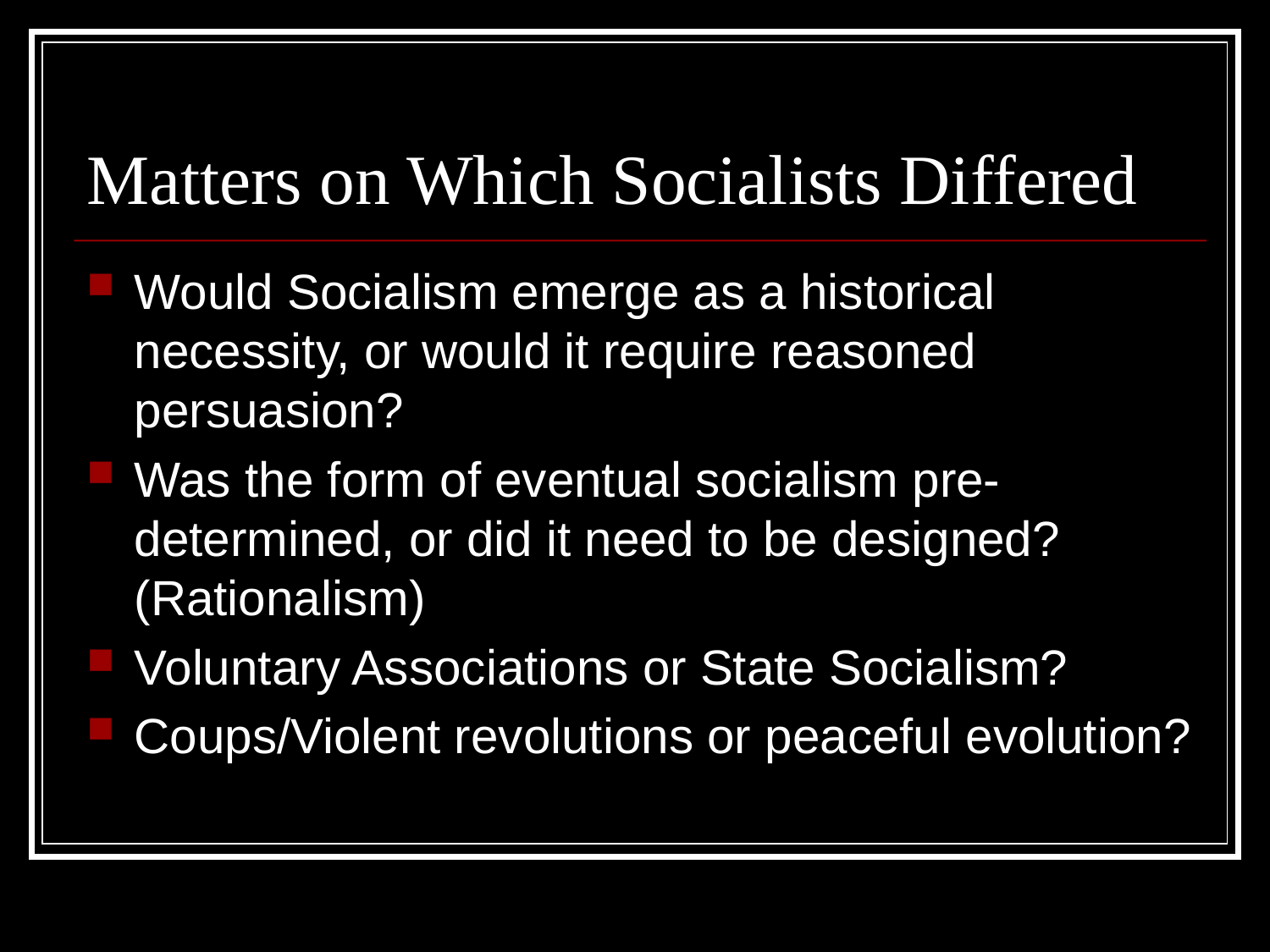

# Matters on Which Socialists Differed
Would Socialism emerge as a historical necessity, or would it require reasoned persuasion?
Was the form of eventual socialism pre-determined, or did it need to be designed? (Rationalism)
Voluntary Associations or State Socialism?
Coups/Violent revolutions or peaceful evolution?